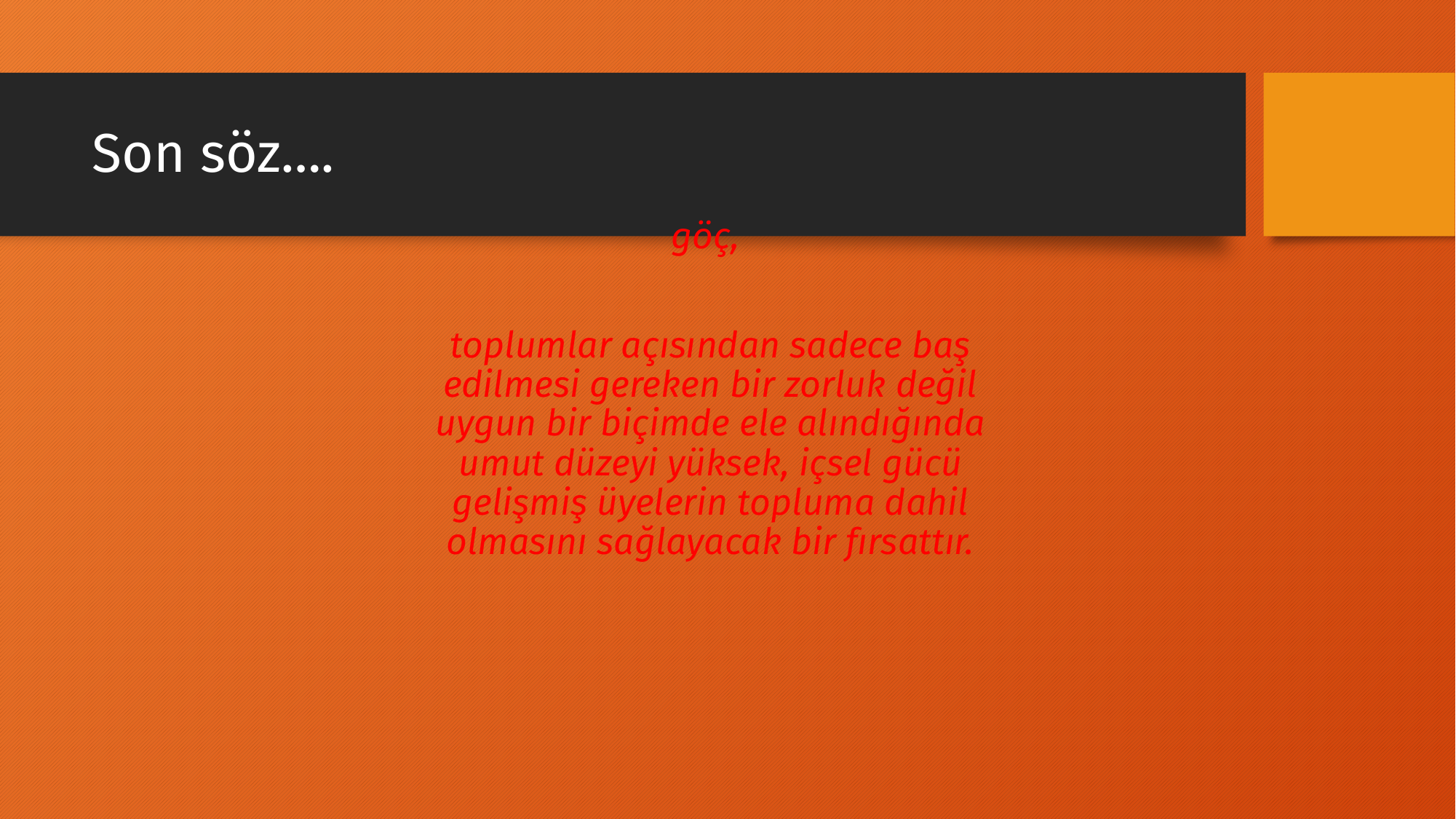

# Son söz….
göç,

toplumlar açısından sadece baş edilmesi gereken bir zorluk değil uygun bir biçimde ele alındığında umut düzeyi yüksek, içsel gücü gelişmiş üyelerin topluma dahil olmasını sağlayacak bir fırsattır.